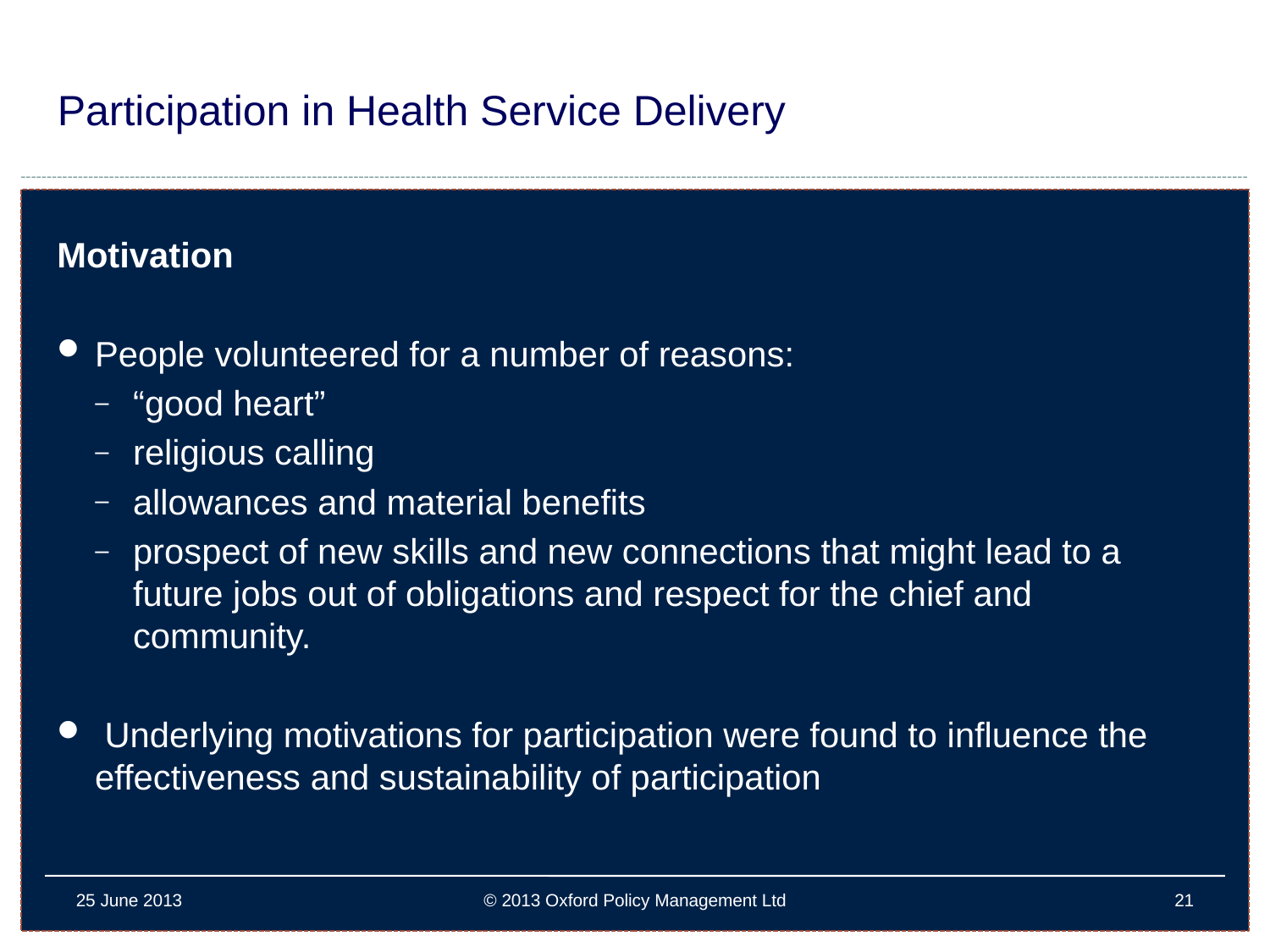

# Participation in Health Service Delivery
Motivation

People volunteered for a number of reasons:
“good heart”
religious calling
allowances and material benefits
prospect of new skills and new connections that might lead to a future jobs out of obligations and respect for the chief and community.

 Underlying motivations for participation were found to influence the effectiveness and sustainability of participation
25 June 2013
© 2013 Oxford Policy Management Ltd
21